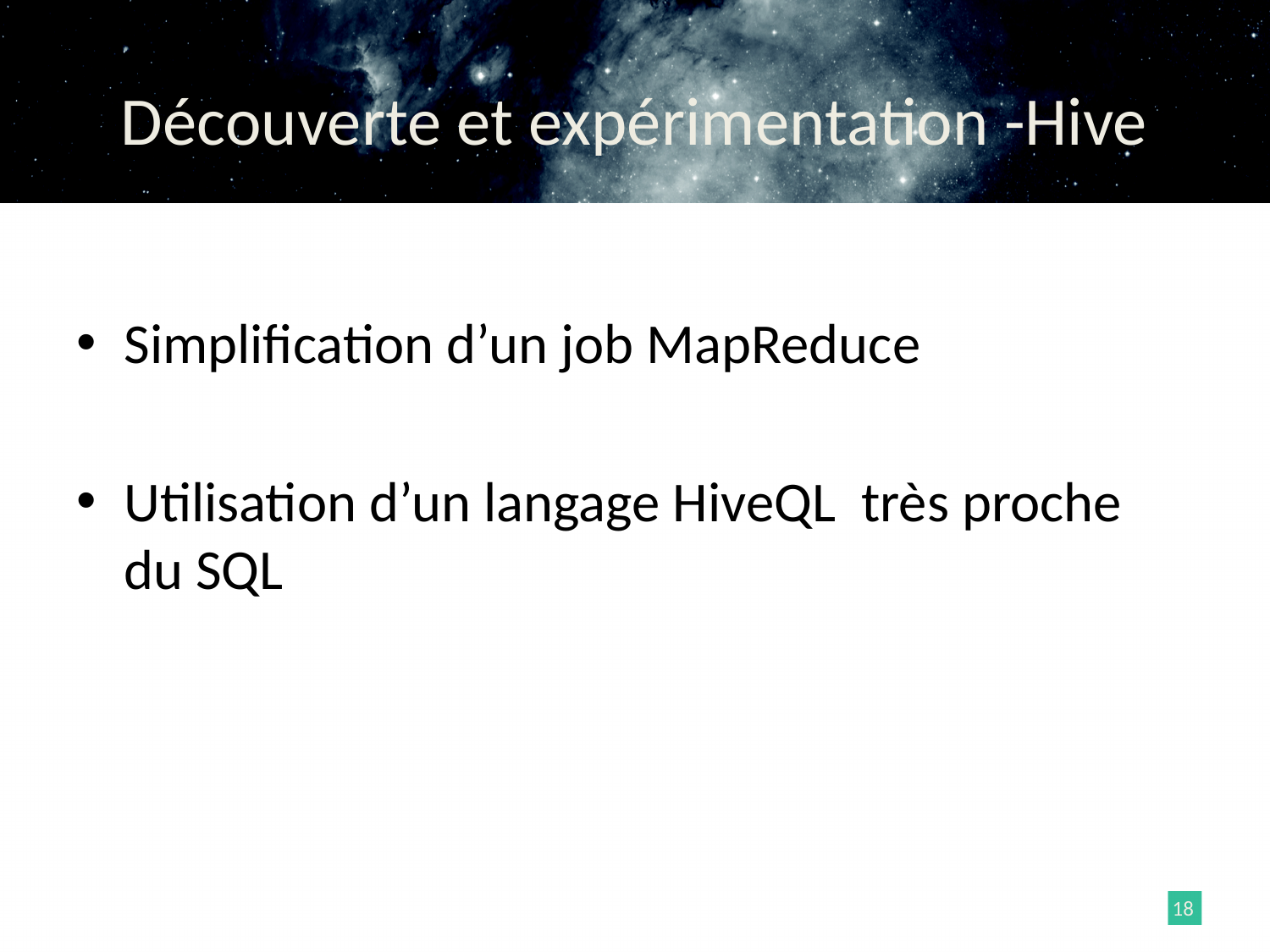

# Découverte et expérimentation -Hive

Simplification d’un job MapReduce

Utilisation d’un langage HiveQL  très proche du SQL

18